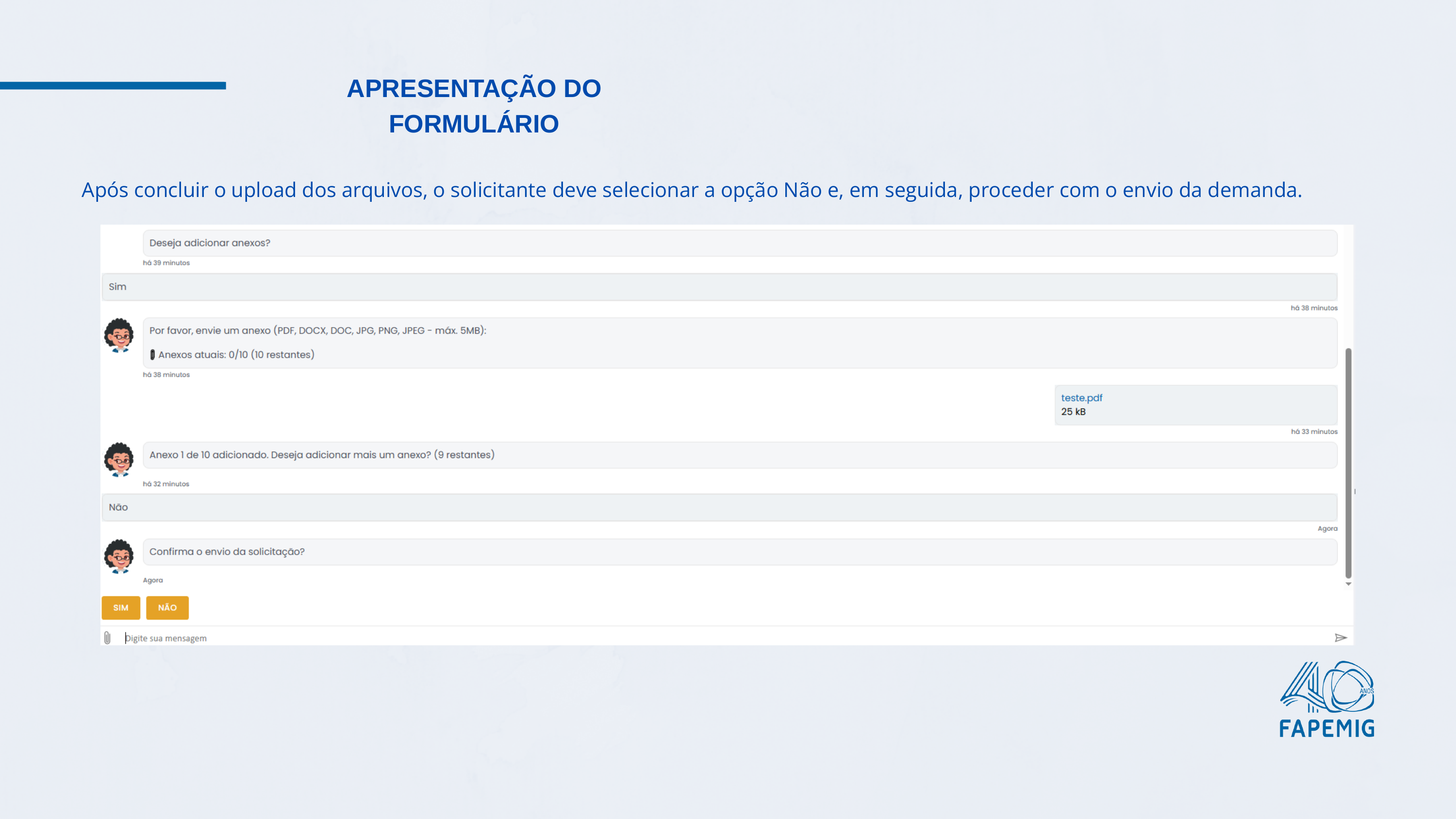

APRESENTAÇÃO DO FORMULÁRIO

Após concluir o upload dos arquivos, o solicitante deve selecionar a opção Não e, em seguida, proceder com o envio da demanda.